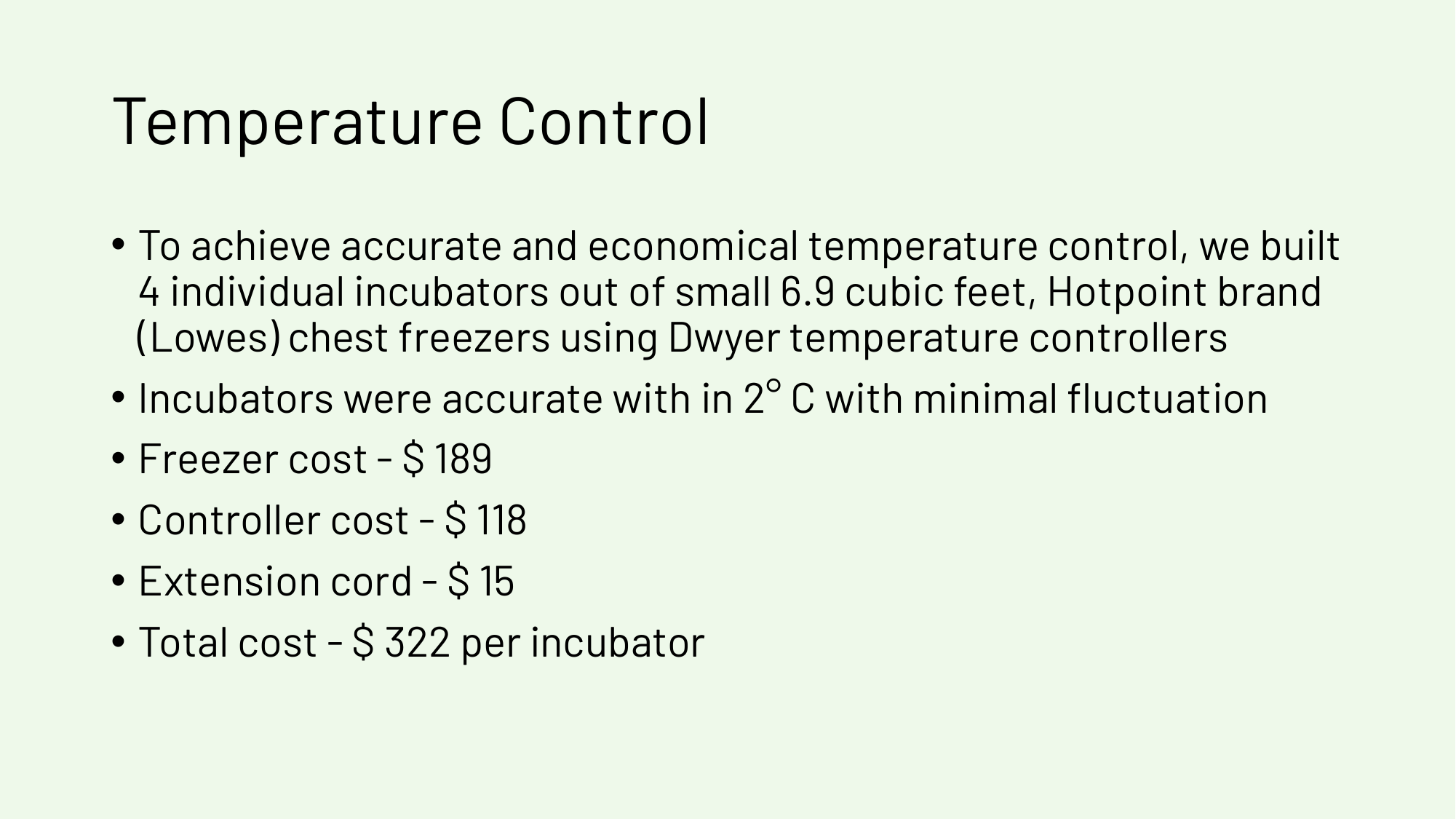

# Temperature Control
To achieve accurate and economical temperature control, we built 4 individual incubators out of small 6.9 cubic feet, Hotpoint brand (Lowes) chest freezers using Dwyer temperature controllers
Incubators were accurate with in 2° C with minimal fluctuation
Freezer cost - $ 189
Controller cost - $ 118
Extension cord - $ 15
Total cost - $ 322 per incubator